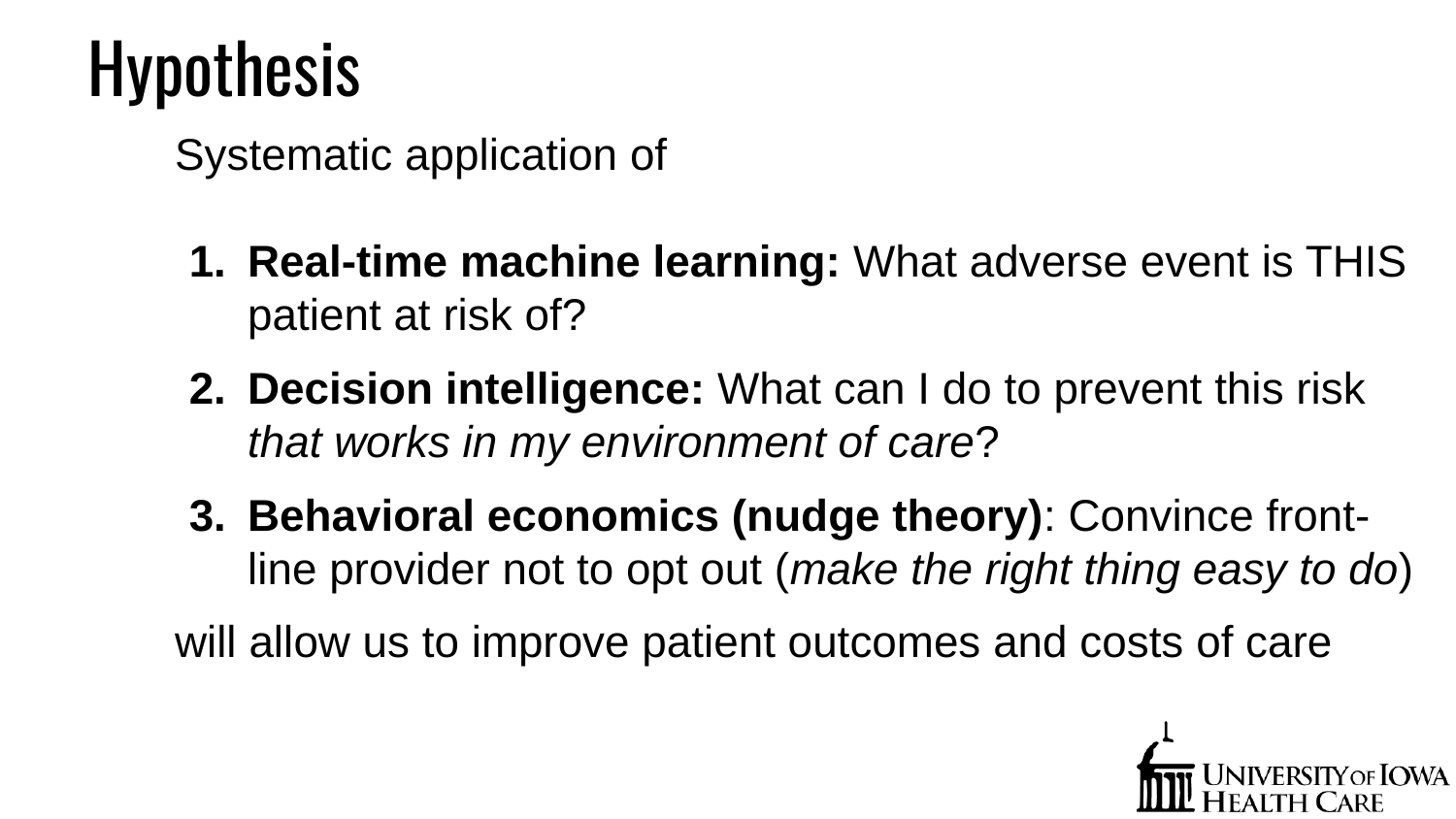

# Hypothesis

Systematic application of

Real-time machine learning: What adverse event is THIS patient at risk of?
Decision intelligence: What can I do to prevent this risk that works in my environment of care?
Behavioral economics (nudge theory): Convince front-line provider not to opt out (make the right thing easy to do)
will allow us to improve patient outcomes and costs of care